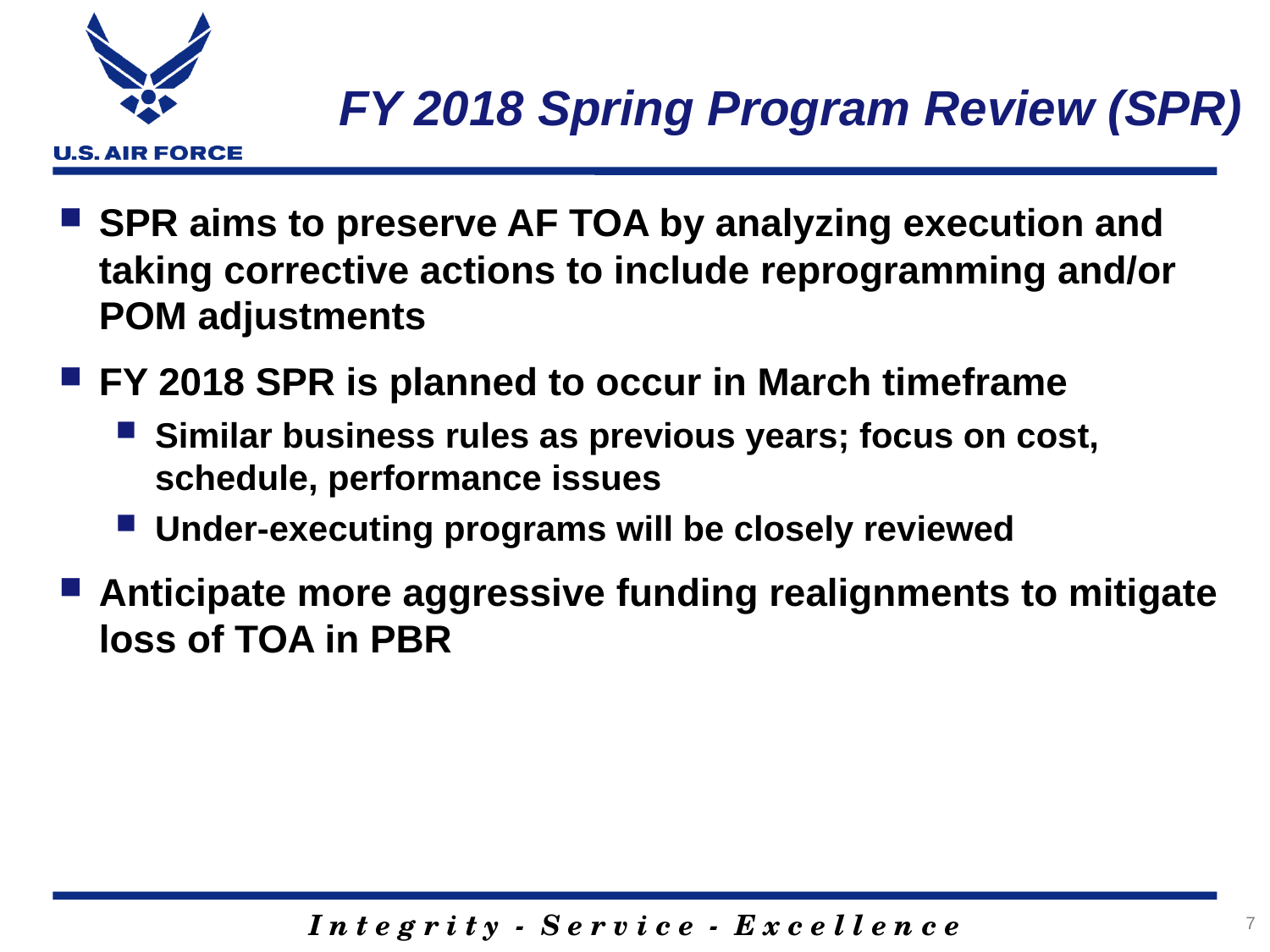

FY 2018 Spring Program Review (SPR)
SPR aims to preserve AF TOA by analyzing execution and taking corrective actions to include reprogramming and/or POM adjustments
FY 2018 SPR is planned to occur in March timeframe
Similar business rules as previous years; focus on cost, schedule, performance issues
Under-executing programs will be closely reviewed
Anticipate more aggressive funding realignments to mitigate loss of TOA in PBR
7